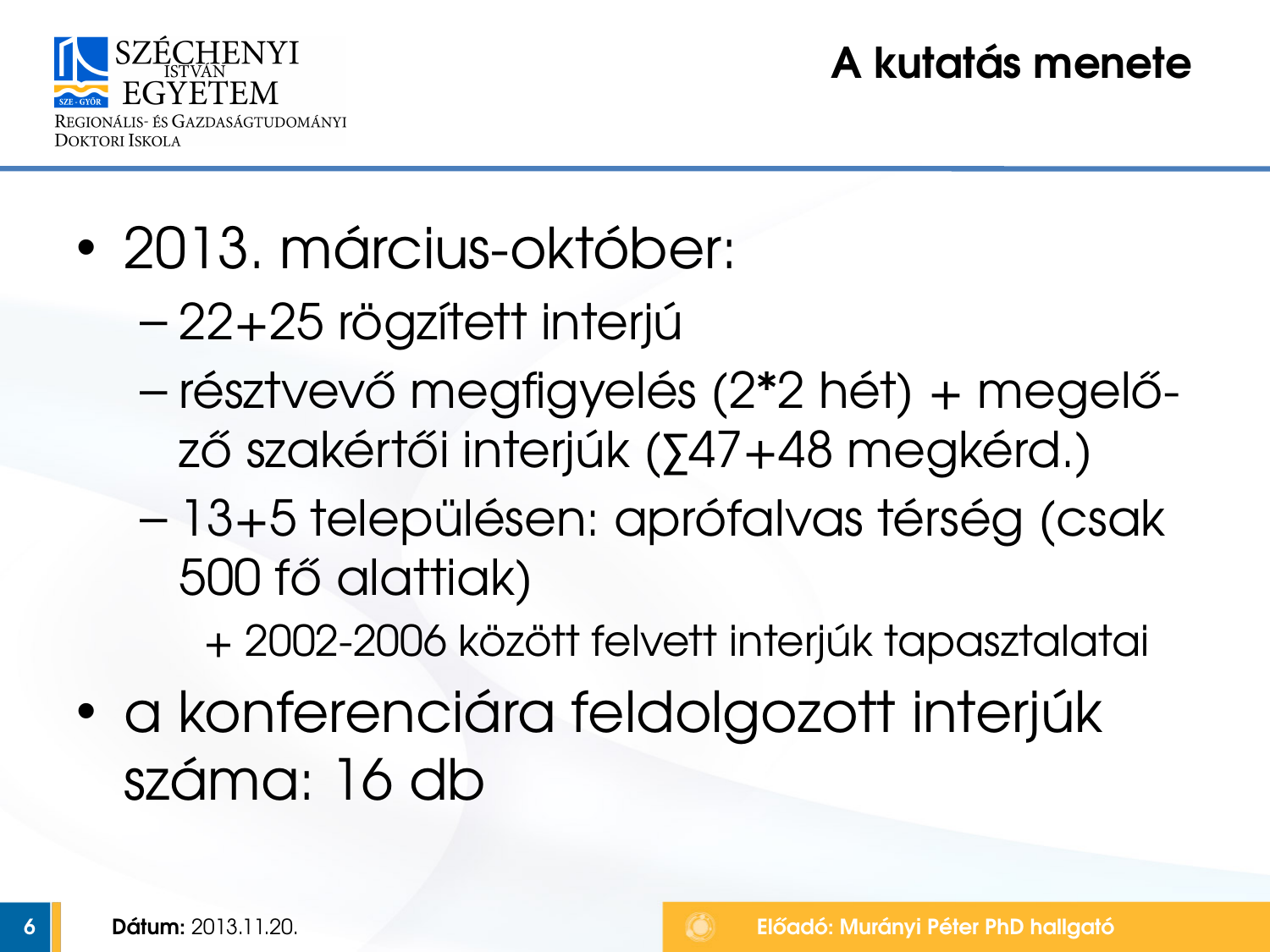

# A kutatás menete
2013. március-október:
22+25 rögzített interjú
résztvevő megfigyelés (2*2 hét) + megelő-ző szakértői interjúk (∑47+48 megkérd.)
13+5 településen: aprófalvas térség (csak 500 fő alattiak)
+ 2002-2006 között felvett interjúk tapasztalatai
a konferenciára feldolgozott interjúk száma: 16 db
6
Dátum: 2013.11.20.
Előadó: Murányi Péter PhD hallgató